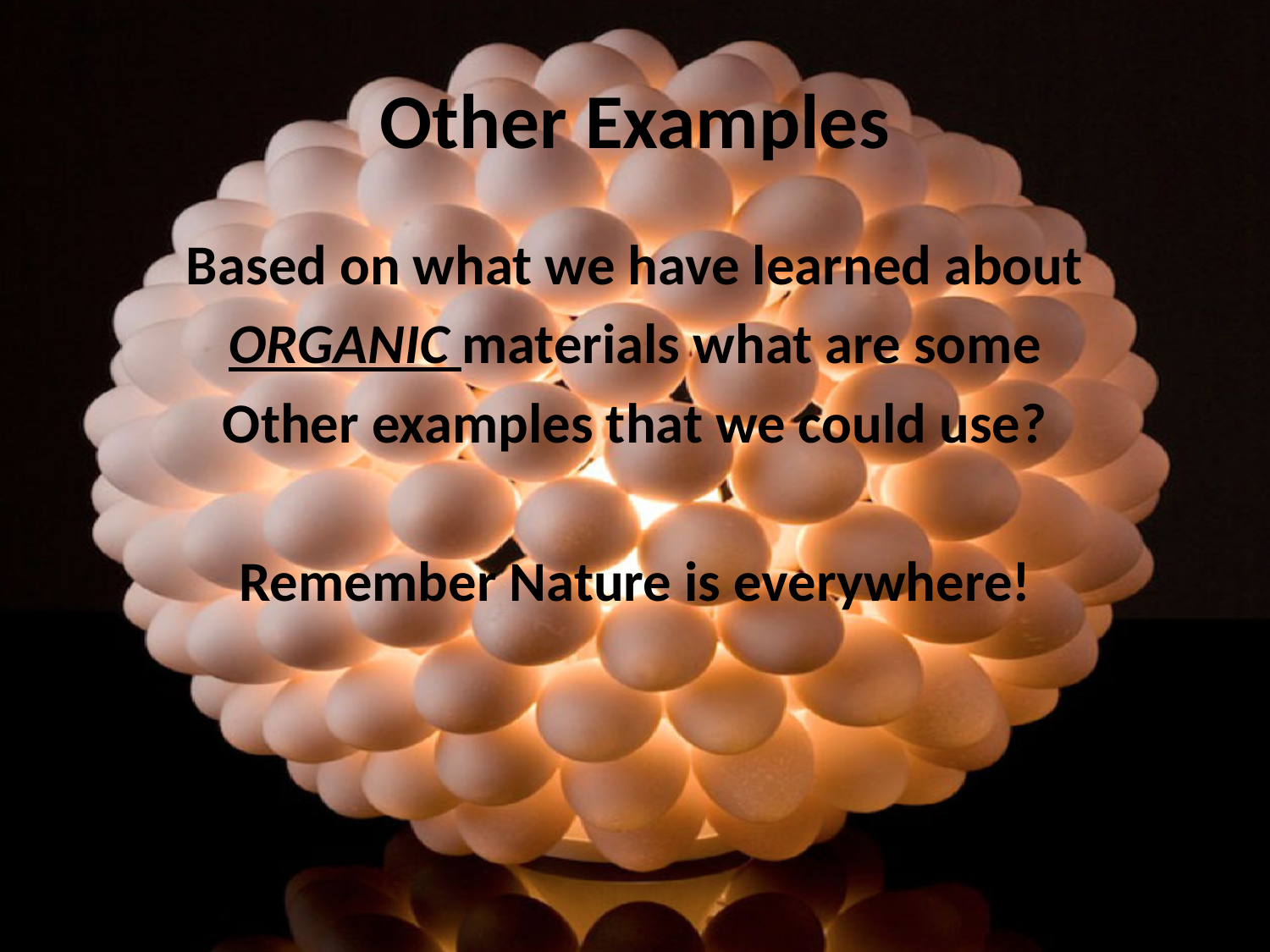

# Other Examples
Based on what we have learned about
ORGANIC materials what are some
Other examples that we could use?

Remember Nature is everywhere!